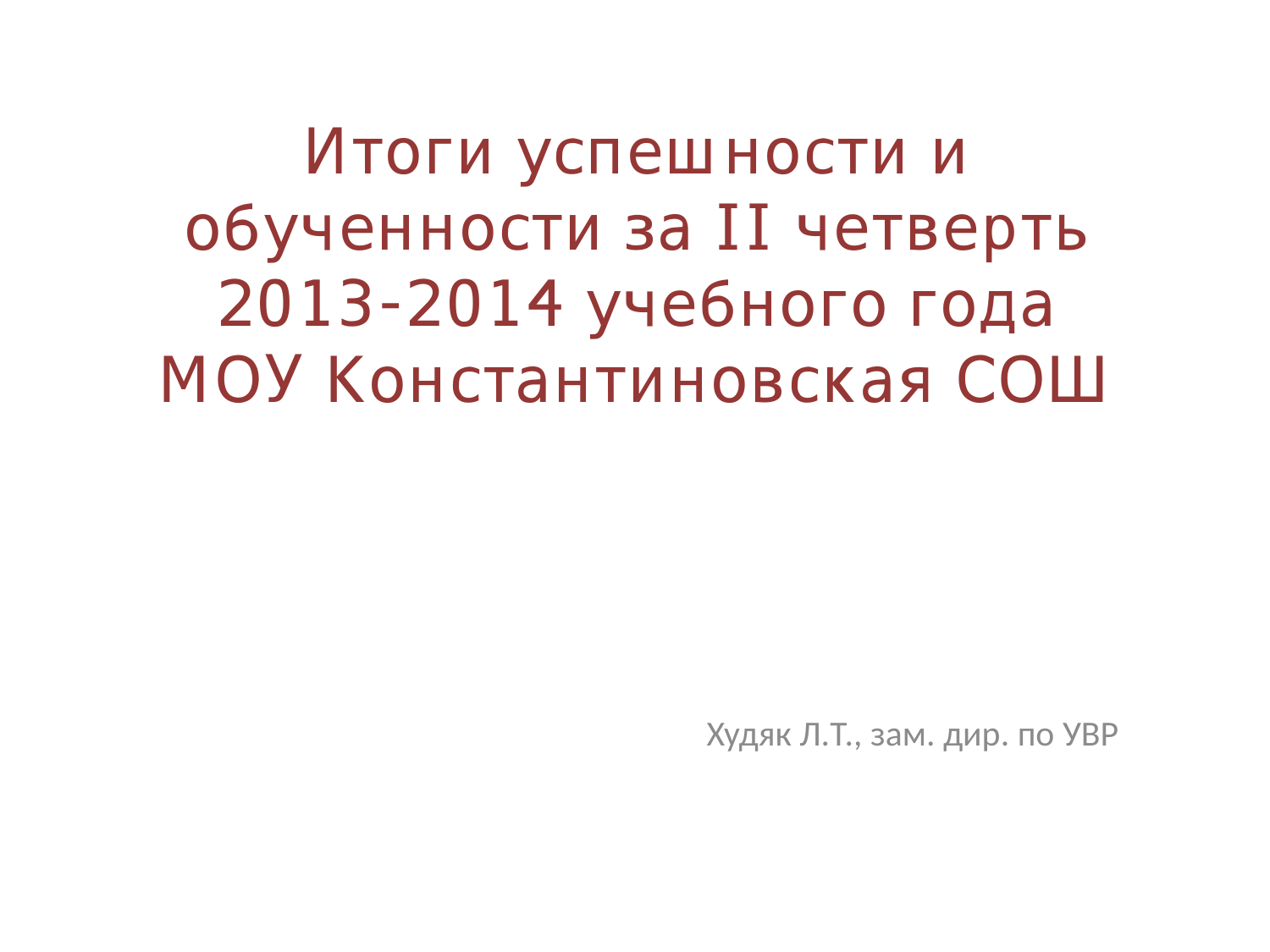

# Итоги успешности и обученности за II четверть 2013-2014 учебного года МОУ Константиновская СОШ
Худяк Л.Т., зам. дир. по УВР